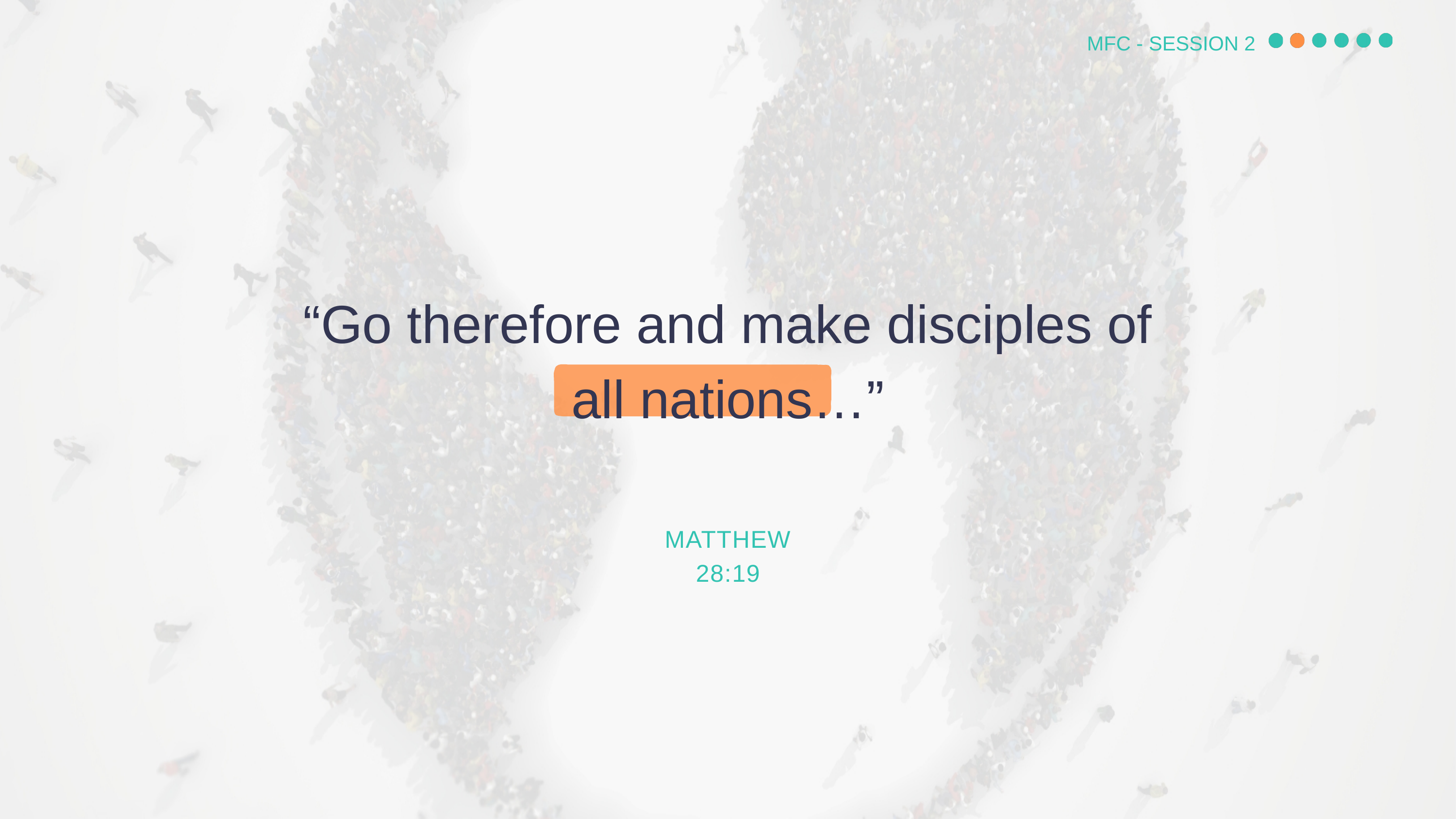

MFC - SESSION 2

“Go therefore and make disciples of
all nations…”

MATTHEW 28:19